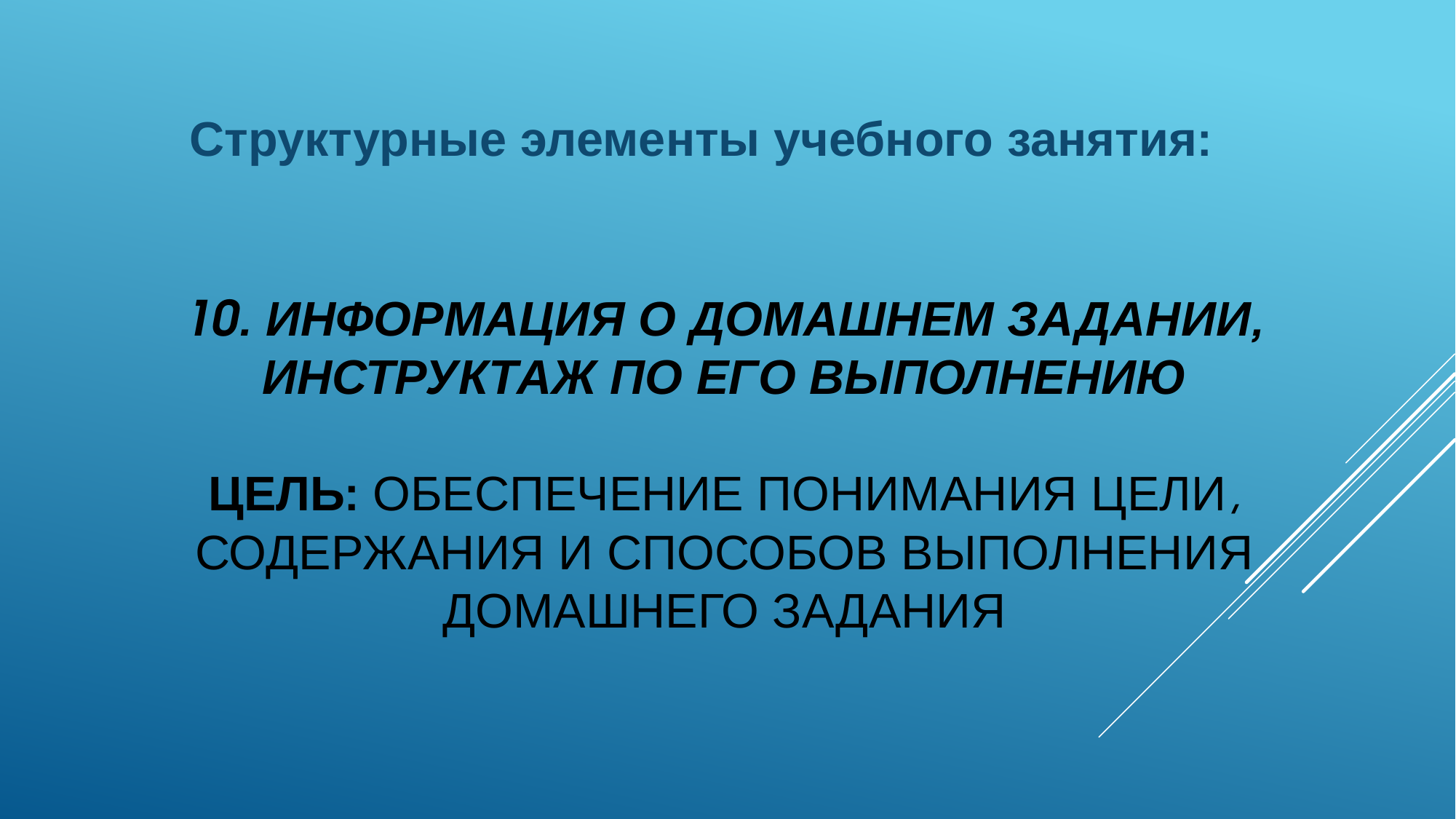

Структурные элементы учебного занятия:

# 10. Информация о домашнем задании, инструктаж по его выполнению цель: Обеспечение понимания цели, содержания и способов выполнения домашнего задания